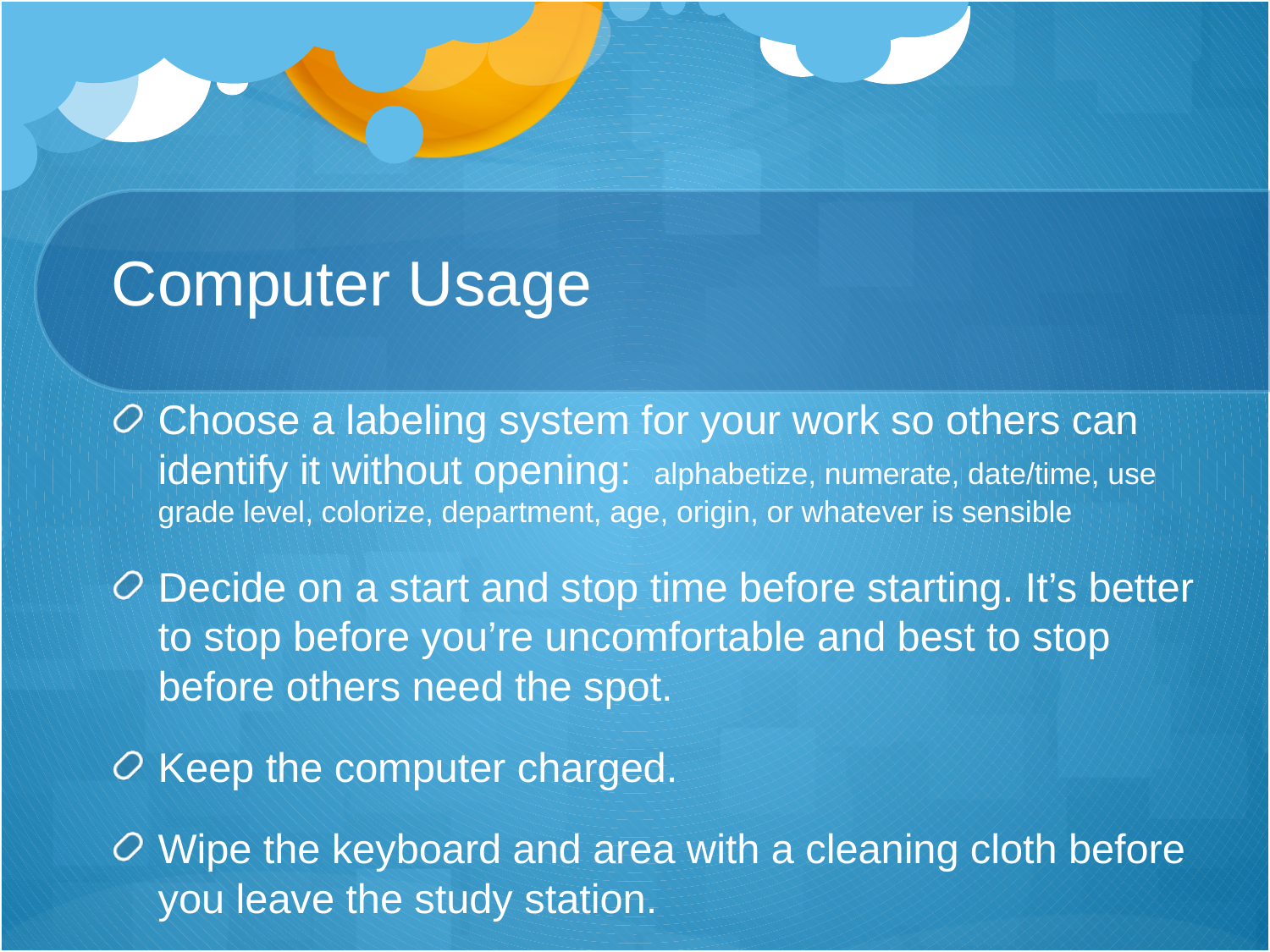

# Computer Usage

Choose a labeling system for your work so others can identify it without opening:  alphabetize, numerate, date/time, use grade level, colorize, department, age, origin, or whatever is sensible
Decide on a start and stop time before starting. It’s better to stop before you’re uncomfortable and best to stop before others need the spot.
Keep the computer charged.
Wipe the keyboard and area with a cleaning cloth before you leave the study station.